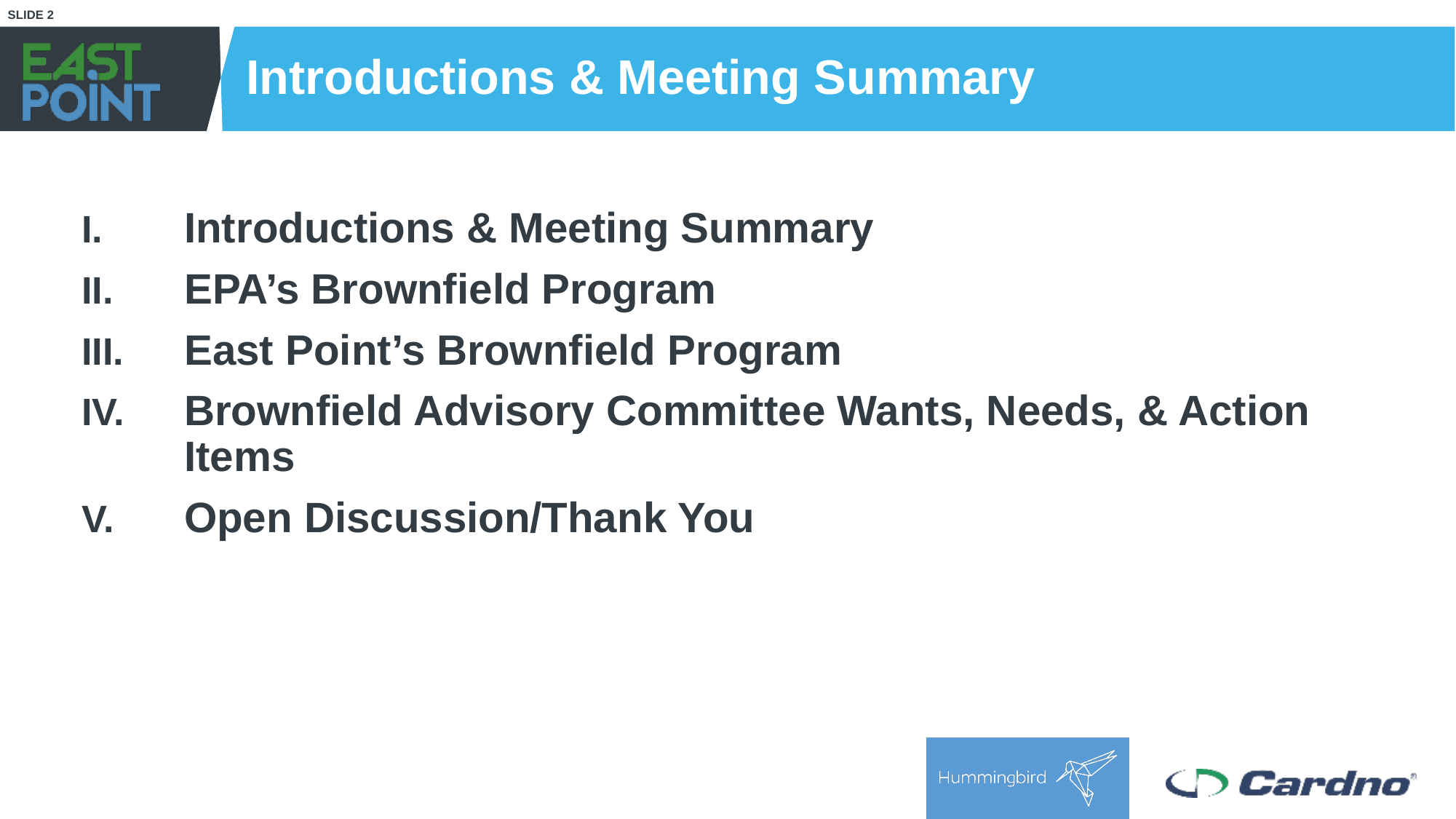

# Introductions & Meeting Summary
Introductions & Meeting Summary
EPA’s Brownfield Program
East Point’s Brownfield Program
Brownfield Advisory Committee Wants, Needs, & Action Items
Open Discussion/Thank You